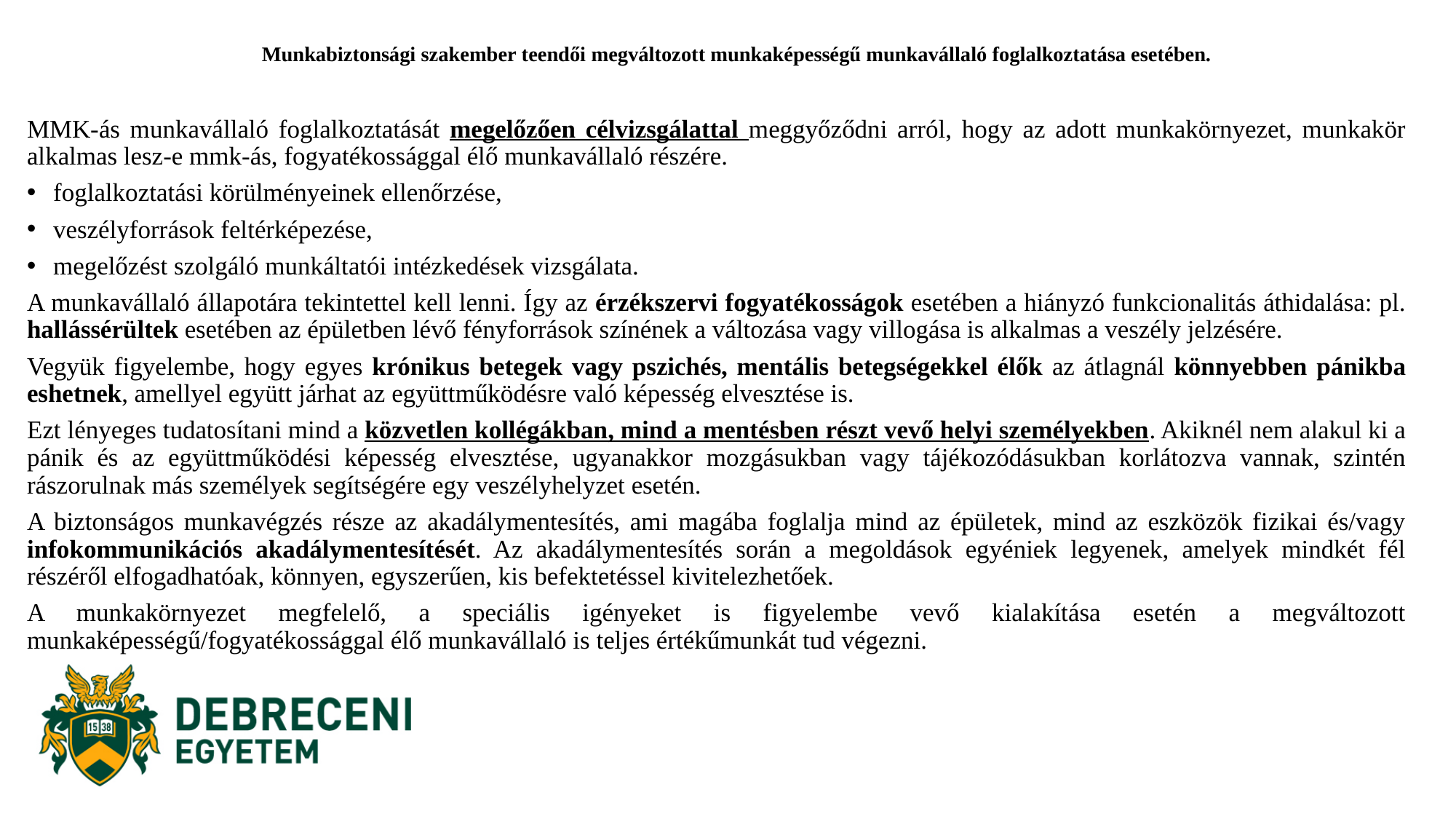

# Munkabiztonsági szakember teendői megváltozott munkaképességű munkavállaló foglalkoztatása esetében.
MMK-ás munkavállaló foglalkoztatását megelőzően célvizsgálattal meggyőződni arról, hogy az adott munkakörnyezet, munkakör alkalmas lesz-e mmk-ás, fogyatékossággal élő munkavállaló részére.
foglalkoztatási körülményeinek ellenőrzése,
veszélyforrások feltérképezése,
megelőzést szolgáló munkáltatói intézkedések vizsgálata.
A munkavállaló állapotára tekintettel kell lenni. Így az érzékszervi fogyatékosságok esetében a hiányzó funkcionalitás áthidalása: pl. hallássérültek esetében az épületben lévő fényforrások színének a változása vagy villogása is alkalmas a veszély jelzésére.
Vegyük figyelembe, hogy egyes krónikus betegek vagy pszichés, mentális betegségekkel élők az átlagnál könnyebben pánikba eshetnek, amellyel együtt járhat az együttműködésre való képesség elvesztése is.
Ezt lényeges tudatosítani mind a közvetlen kollégákban, mind a mentésben részt vevő helyi személyekben. Akiknél nem alakul ki a pánik és az együttműködési képesség elvesztése, ugyanakkor mozgásukban vagy tájékozódásukban korlátozva vannak, szintén rászorulnak más személyek segítségére egy veszélyhelyzet esetén.
A biztonságos munkavégzés része az akadálymentesítés, ami magába foglalja mind az épületek, mind az eszközök fizikai és/vagy infokommunikációs akadálymentesítését. Az akadálymentesítés során a megoldások egyéniek legyenek, amelyek mindkét fél részéről elfogadhatóak, könnyen, egyszerűen, kis befektetéssel kivitelezhetőek.
A munkakörnyezet megfelelő, a speciális igényeket is figyelembe vevő kialakítása esetén a megváltozott munkaképességű/fogyatékossággal élő munkavállaló is teljes értékűmunkát tud végezni.